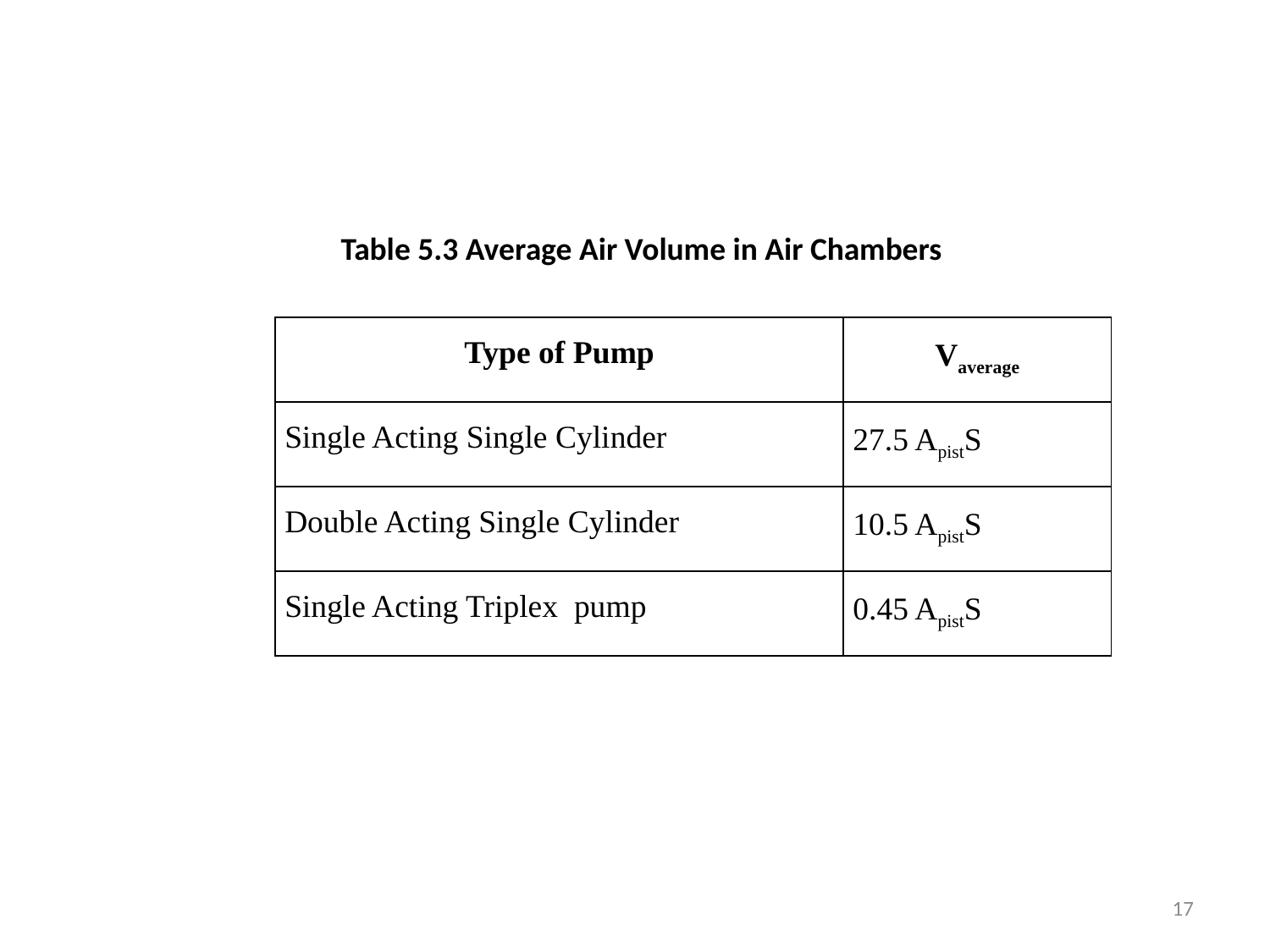

Table 5.3 Average Air Volume in Air Chambers
| Type of Pump | Vaverage |
| --- | --- |
| Single Acting Single Cylinder | 27.5 ApistS |
| Double Acting Single Cylinder | 10.5 ApistS |
| Single Acting Triplex pump | 0.45 ApistS |
17